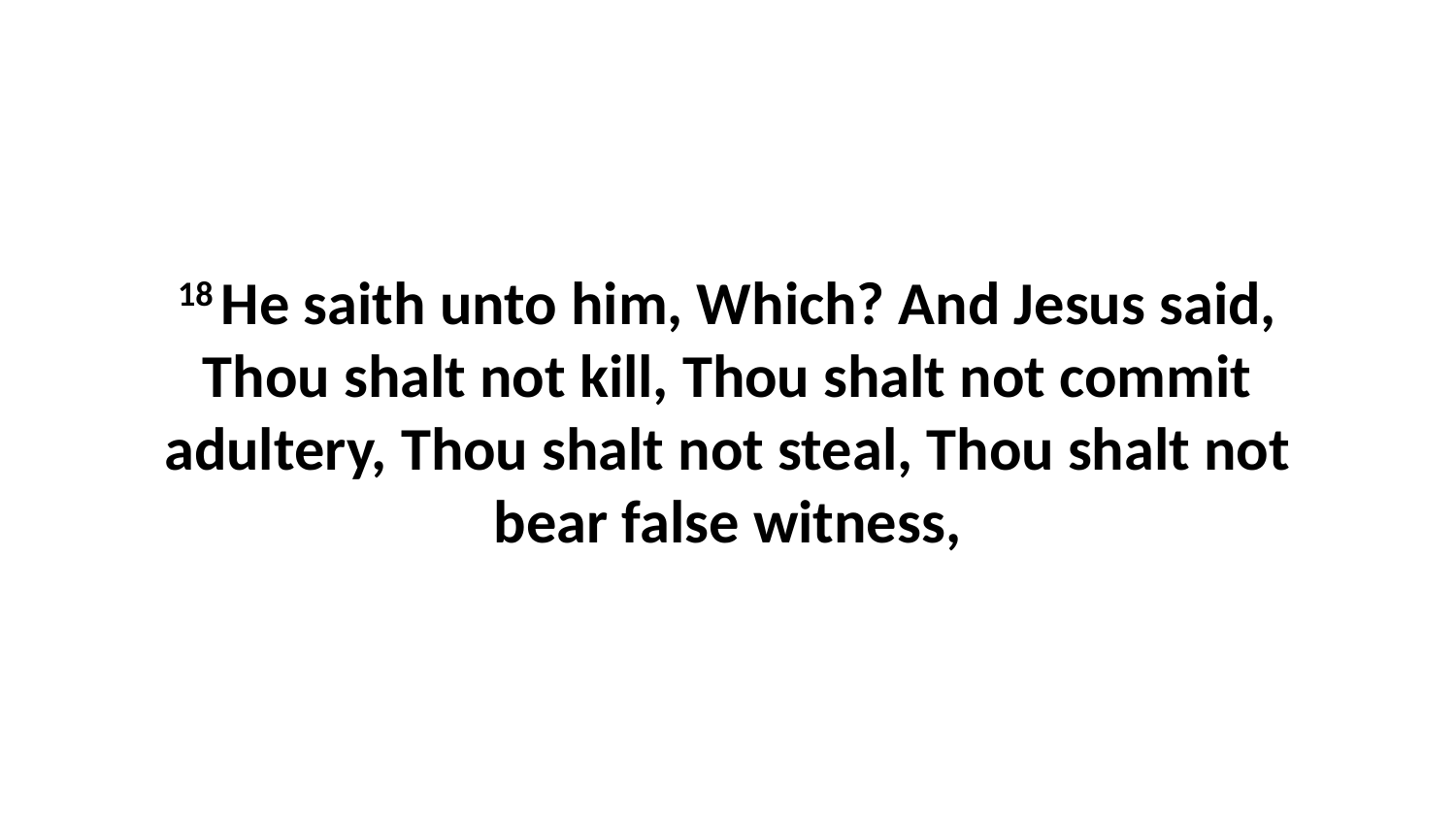

18 He saith unto him, Which? And Jesus said, Thou shalt not kill, Thou shalt not commit adultery, Thou shalt not steal, Thou shalt not bear false witness,